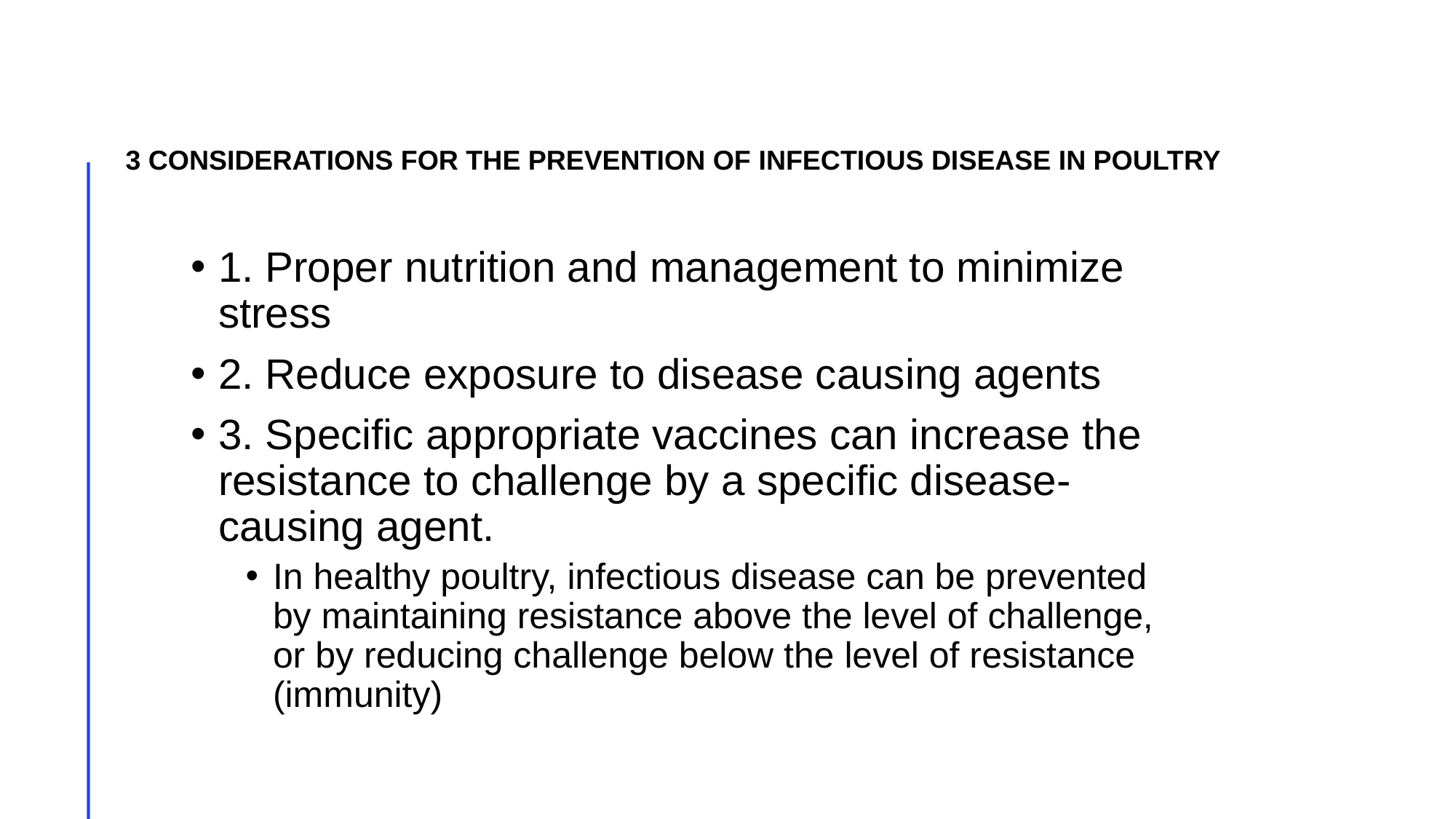

# 3 Considerations for the prevention of infectious disease in poultry
1. Proper nutrition and management to minimize stress
2. Reduce exposure to disease causing agents
3. Specific appropriate vaccines can increase the resistance to challenge by a specific disease-causing agent.
In healthy poultry, infectious disease can be prevented by maintaining resistance above the level of challenge, or by reducing challenge below the level of resistance (immunity)